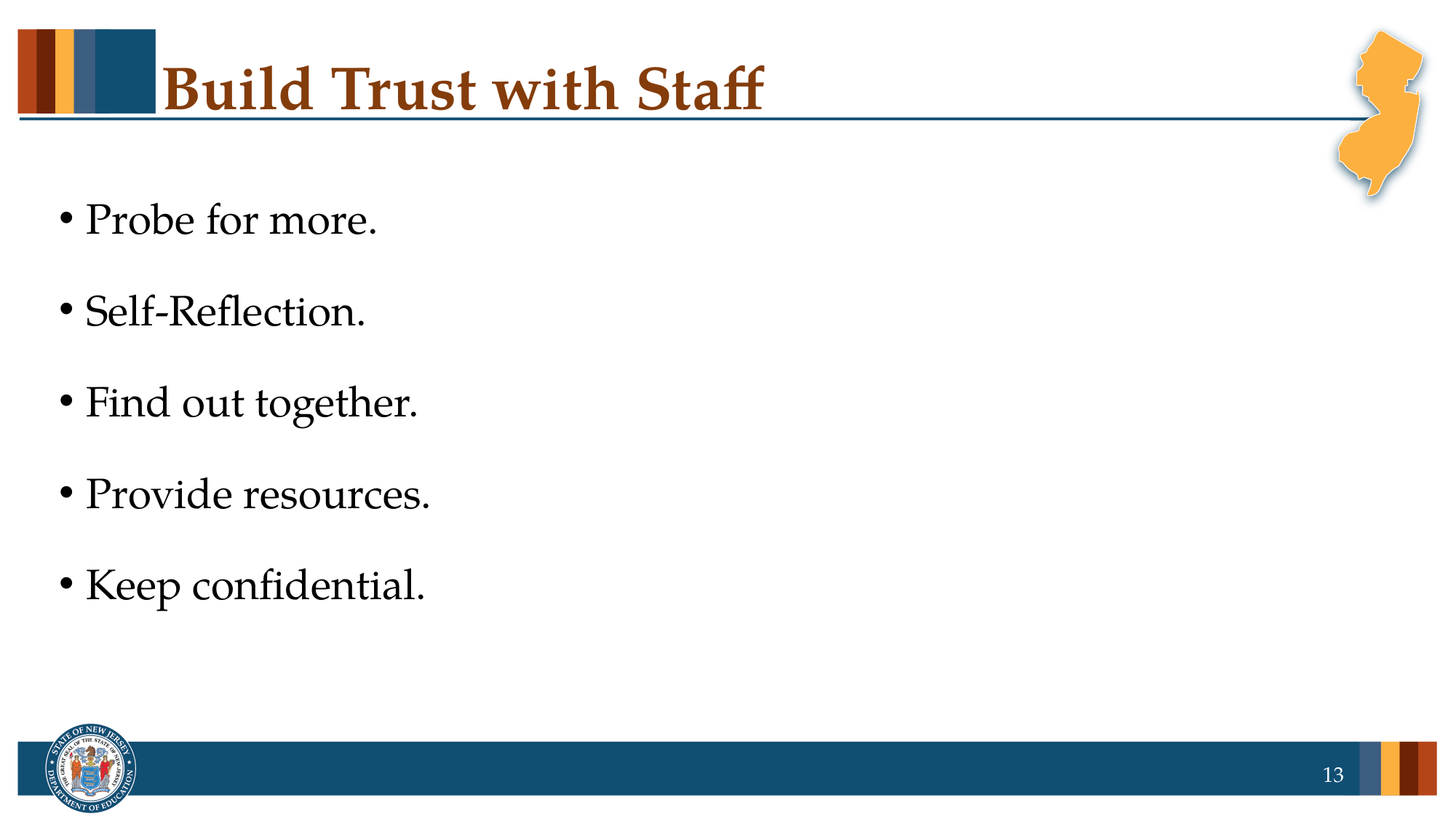

# Build Trust with Staff
Probe for more.
Self-Reflection.
Find out together.
Provide resources.
Keep confidential.
13